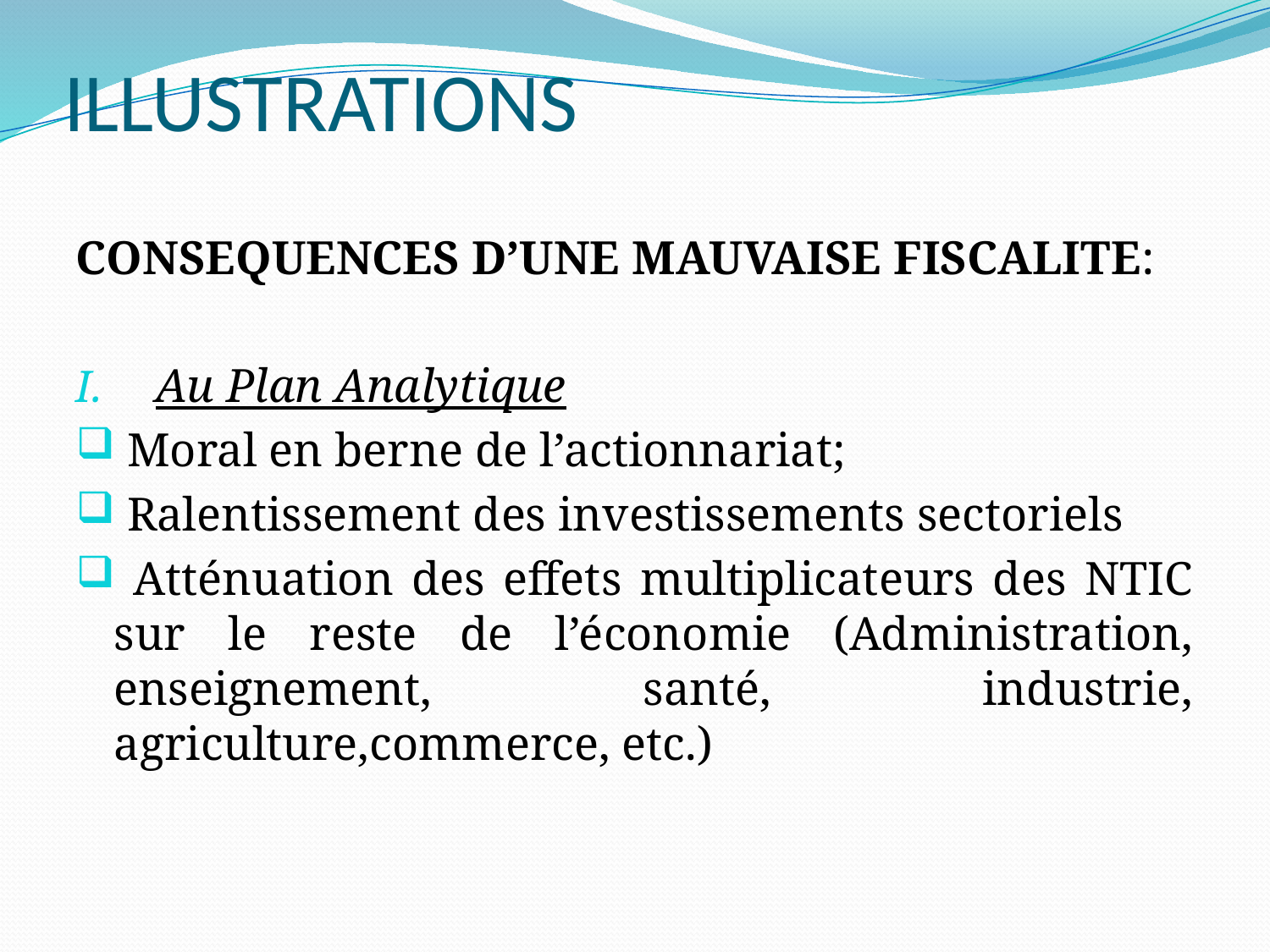

# ILLUSTRATIONS
CONSEQUENCES D’UNE MAUVAISE FISCALITE:

Au Plan Analytique
 Moral en berne de l’actionnariat;
 Ralentissement des investissements sectoriels
 Atténuation des effets multiplicateurs des NTIC sur le reste de l’économie (Administration, enseignement, santé, industrie, agriculture,commerce, etc.)